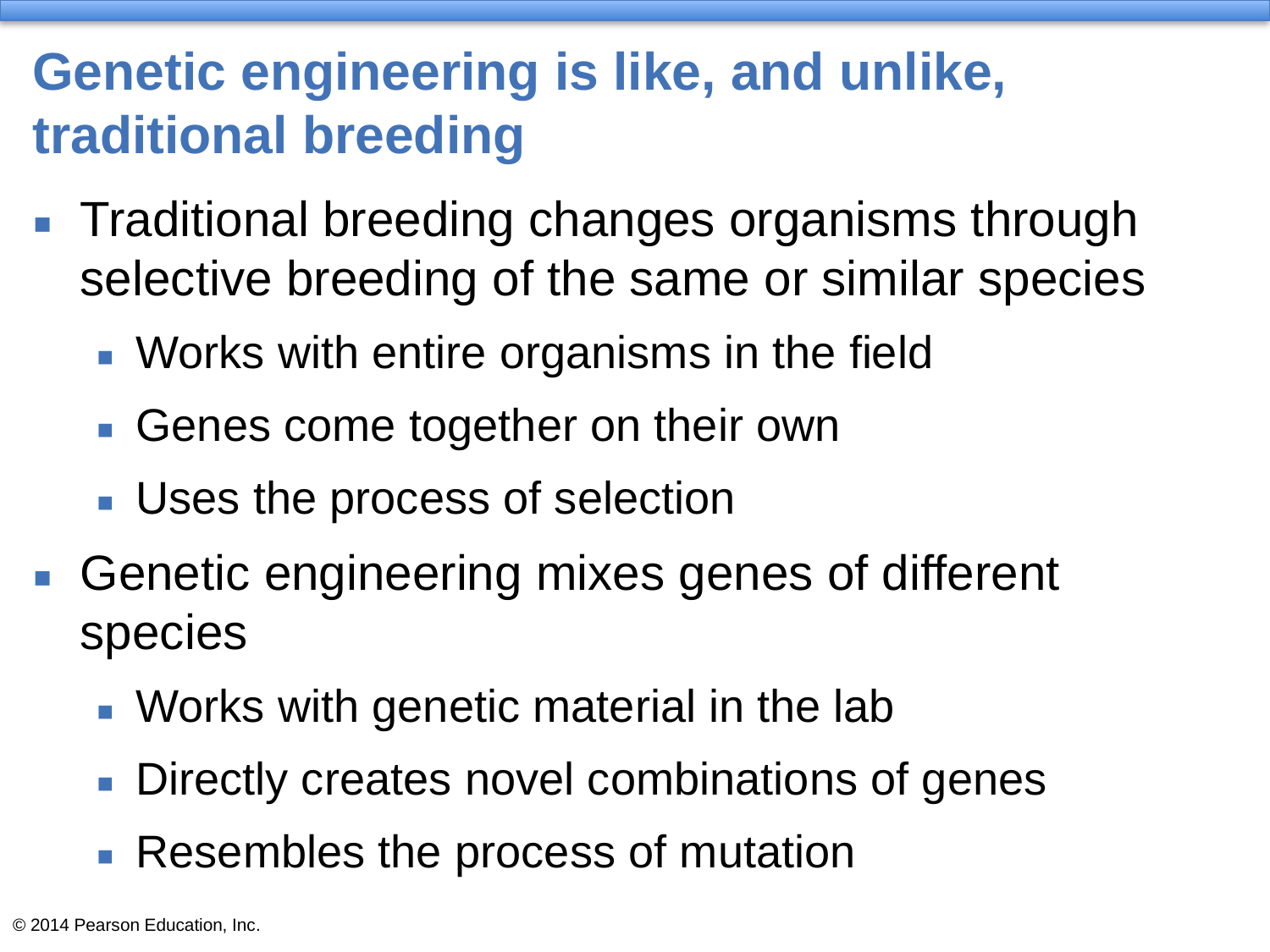

# Genetic engineering is like, and unlike, traditional breeding
Traditional breeding changes organisms through selective breeding of the same or similar species
Works with entire organisms in the field
Genes come together on their own
Uses the process of selection
Genetic engineering mixes genes of different species
Works with genetic material in the lab
Directly creates novel combinations of genes
Resembles the process of mutation